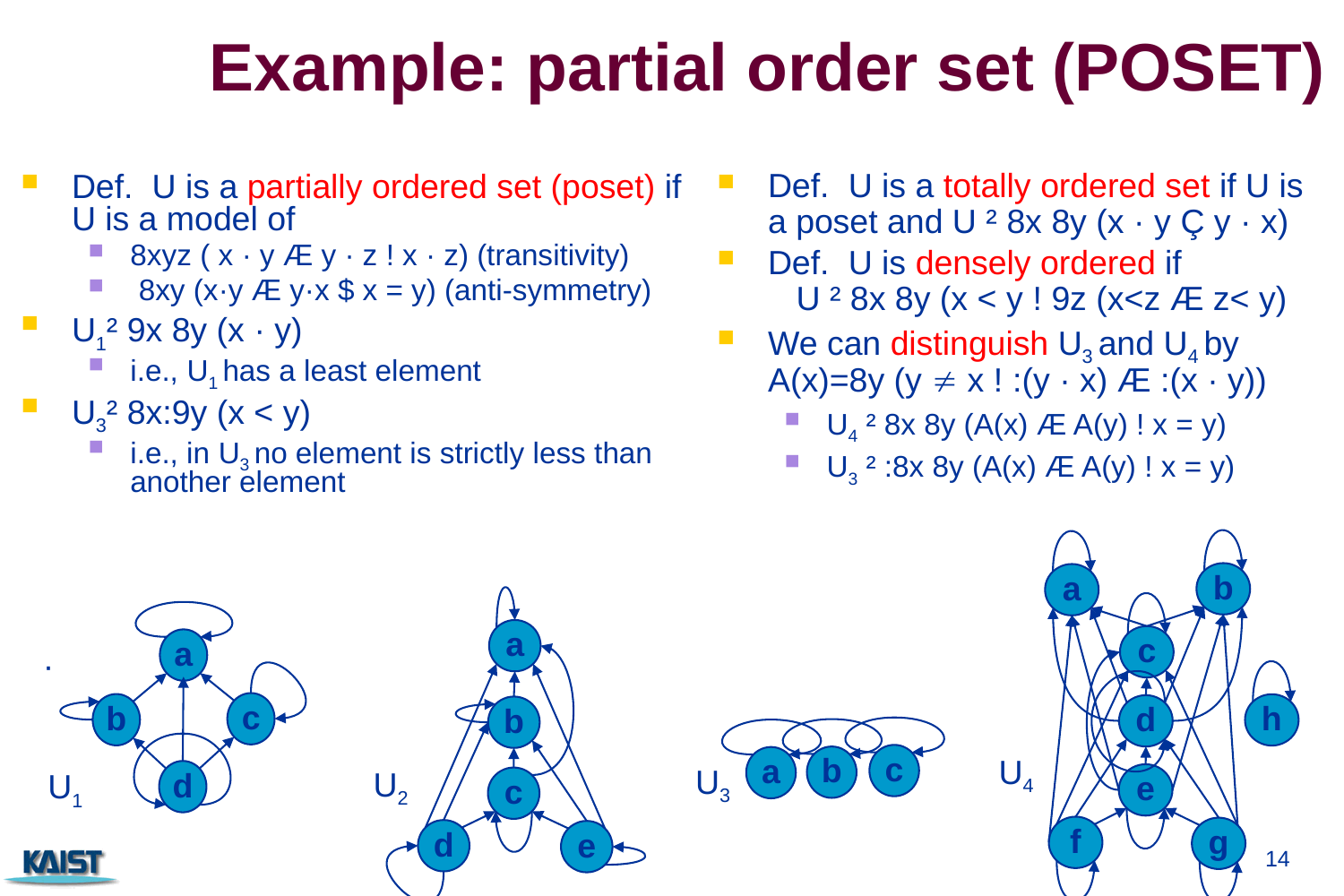

# Example: partial order set (POSET)
Def.  U is a totally ordered set if U is a poset and U ² 8x 8y (x · y Ç y · x)
Def.  U is densely ordered if                   U ² 8x 8y (x < y ! 9z (x<z Æ z< y)
We can distinguish U3 and U4 by
A(x)=8y (y ≠ x ! :(y · x) Æ :(x · y))
U4 ² 8x 8y (A(x) Æ A(y) ! x = y)
U3 ² :8x 8y (A(x) Æ A(y) ! x = y)

Def.  U is a partially ordered set (poset) if U is a model of
8xyz ( x · y Æ y · z ! x · z) (transitivity)
 8xy (x·y Æ y·x $ x = y) (anti-symmetry)
U1² 9x 8y (x · y)
i.e., U1 has a least element
U3² 8x:9y (x < y)
i.e., in U3 no element is strictly less than another element

b
a
a
c
a
·
c
b
h
d
b
c
U4
b
a
U3
U2
d
e
U1
c
f
14
g
d
e